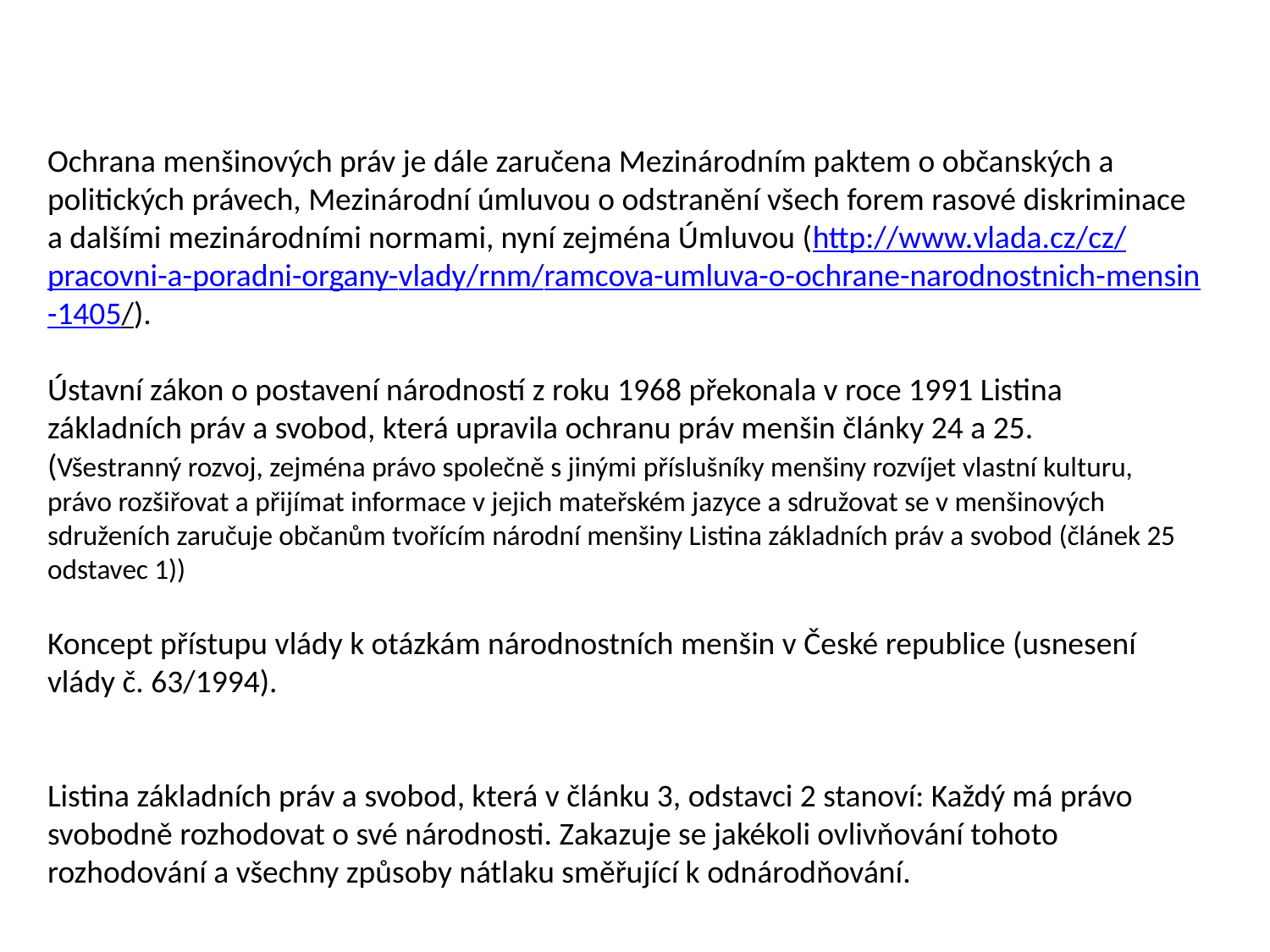

Ochrana menšinových práv je dále zaručena Mezinárodním paktem o občanských a politických právech, Mezinárodní úmluvou o odstranění všech forem rasové diskriminace a dalšími mezinárodními normami, nyní zejména Úmluvou (http://www.vlada.cz/cz/pracovni-a-poradni-organy-vlady/rnm/ramcova-umluva-o-ochrane-narodnostnich-mensin-1405/).

Ústavní zákon o postavení národností z roku 1968 překonala v roce 1991 Listina základních práv a svobod, která upravila ochranu práv menšin články 24 a 25.
(Všestranný rozvoj, zejména právo společně s jinými příslušníky menšiny rozvíjet vlastní kulturu, právo rozšiřovat a přijímat informace v jejich mateřském jazyce a sdružovat se v menšinových sdruženích zaručuje občanům tvořícím národní menšiny Listina základních práv a svobod (článek 25 odstavec 1))

Koncept přístupu vlády k otázkám národnostních menšin v České republice (usnesení vlády č. 63/1994).

Listina základních práv a svobod, která v článku 3, odstavci 2 stanoví: Každý má právo svobodně rozhodovat o své národnosti. Zakazuje se jakékoli ovlivňování tohoto rozhodování a všechny způsoby nátlaku směřující k odnárodňování.